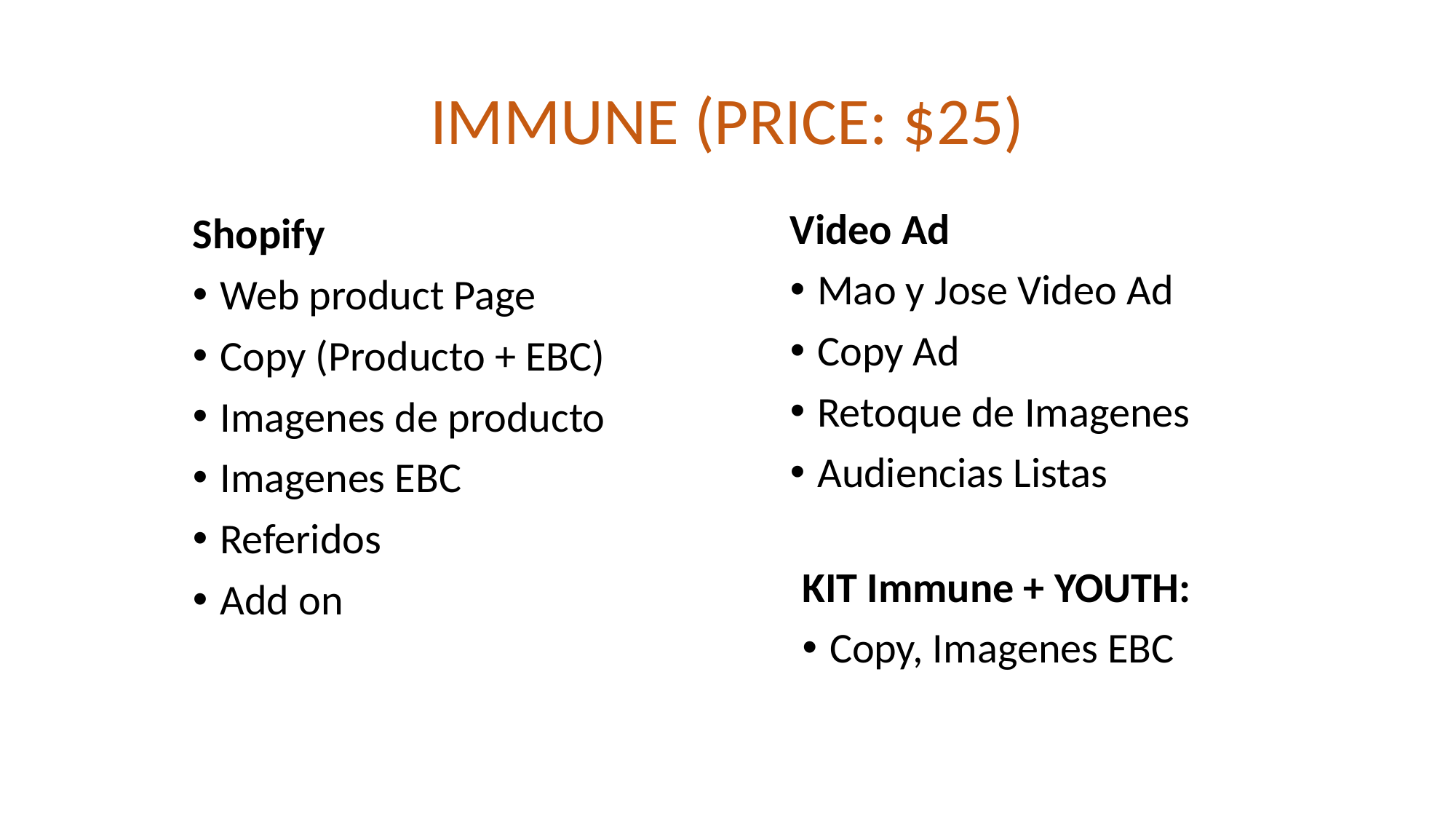

# IMMUNE (PRICE: $25)
Video Ad
Mao y Jose Video Ad
Copy Ad
Retoque de Imagenes
Audiencias Listas
Shopify
Web product Page
Copy (Producto + EBC)
Imagenes de producto
Imagenes EBC
Referidos
Add on
KIT Immune + YOUTH:
Copy, Imagenes EBC